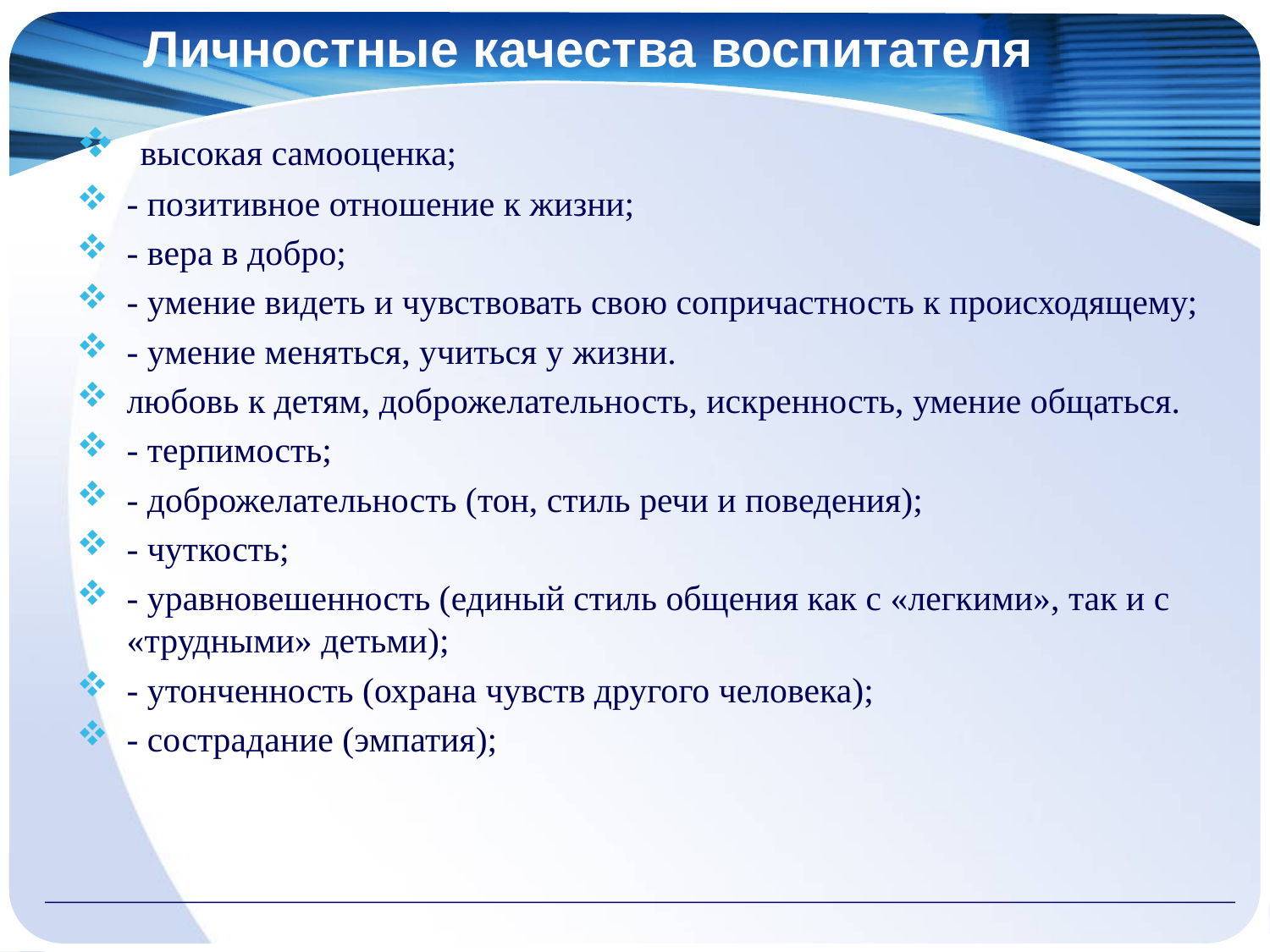

# Личностные качества воспитателя
 высокая самооценка;
- позитивное отношение к жизни;
- вера в добро;
- умение видеть и чувствовать свою сопричастность к происходящему;
- умение меняться, учиться у жизни.
любовь к детям, доброжелательность, искренность, умение общаться.
- терпимость;
- доброжелательность (тон, стиль речи и поведения);
- чуткость;
- уравновешенность (единый стиль общения как с «легкими», так и с «трудными» детьми);
- утонченность (охрана чувств другого человека);
- сострадание (эмпатия);